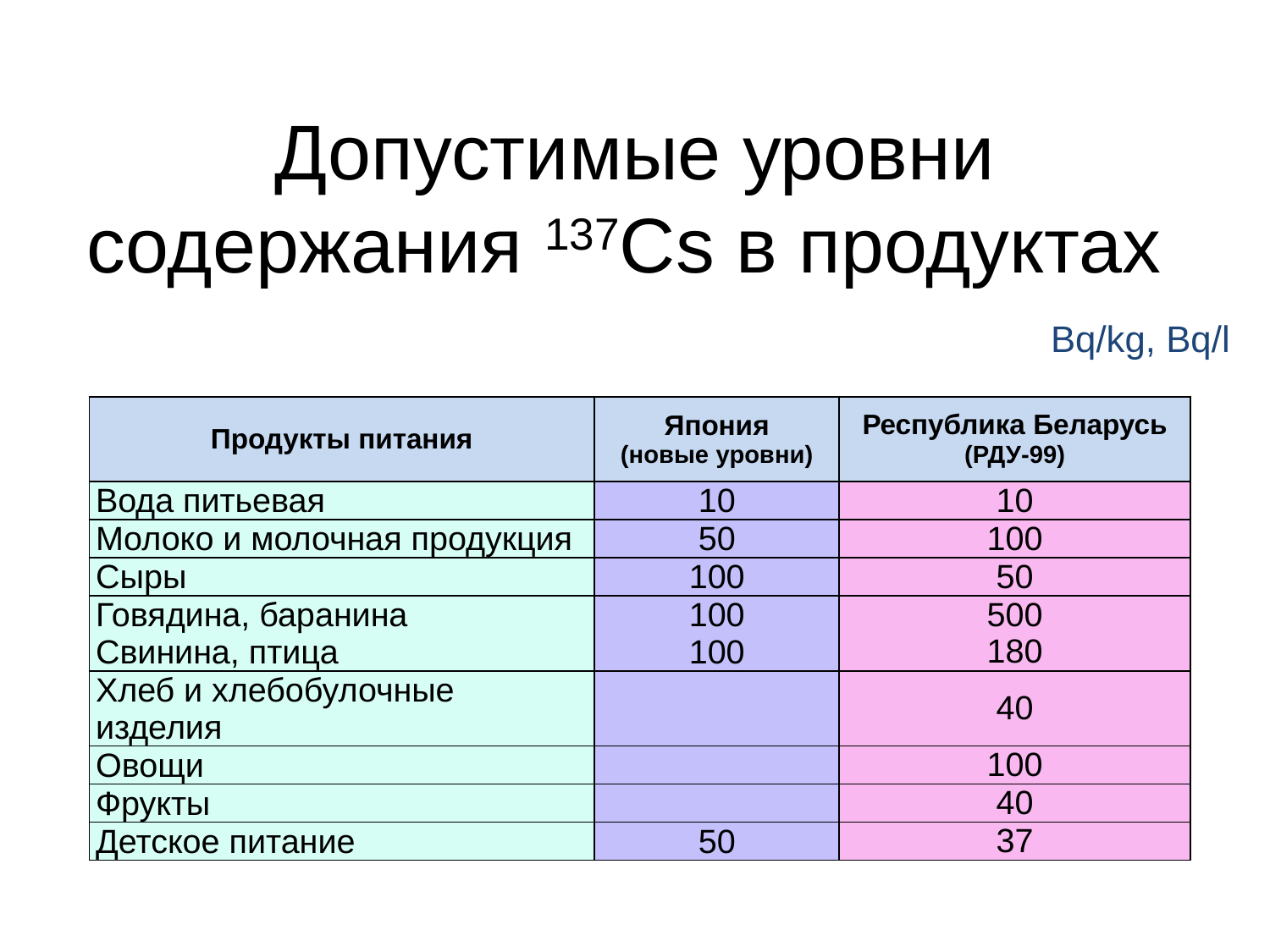

# Допустимые уровни содержания 137Cs в продуктах
Bq/kg, Bq/l
| Продукты питания | Япония (новые уровни) | Республика Беларусь (РДУ-99) |
| --- | --- | --- |
| Вода питьевая | 10 | 10 |
| Молоко и молочная продукция | 50 | 100 |
| Сыры | 100 | 50 |
| Говядина, баранина Свинина, птица | 100 100 | 500 180 |
| Хлеб и хлебобулочные изделия |  | 40 |
| Овощи |  | 100 |
| Фрукты |  | 40 |
| Детское питание | 50 | 37 |